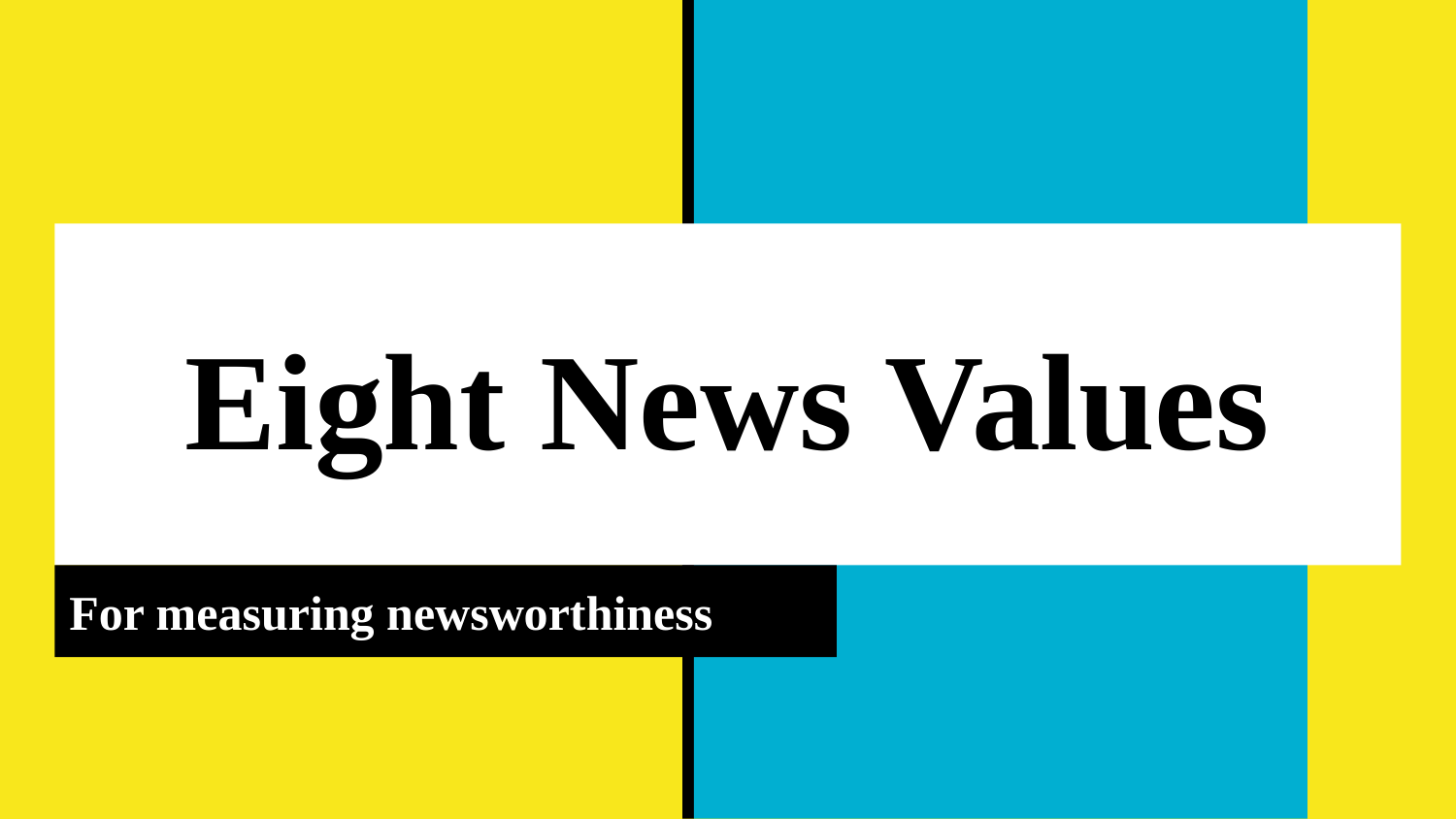

# Eight News Values
For measuring newsworthiness